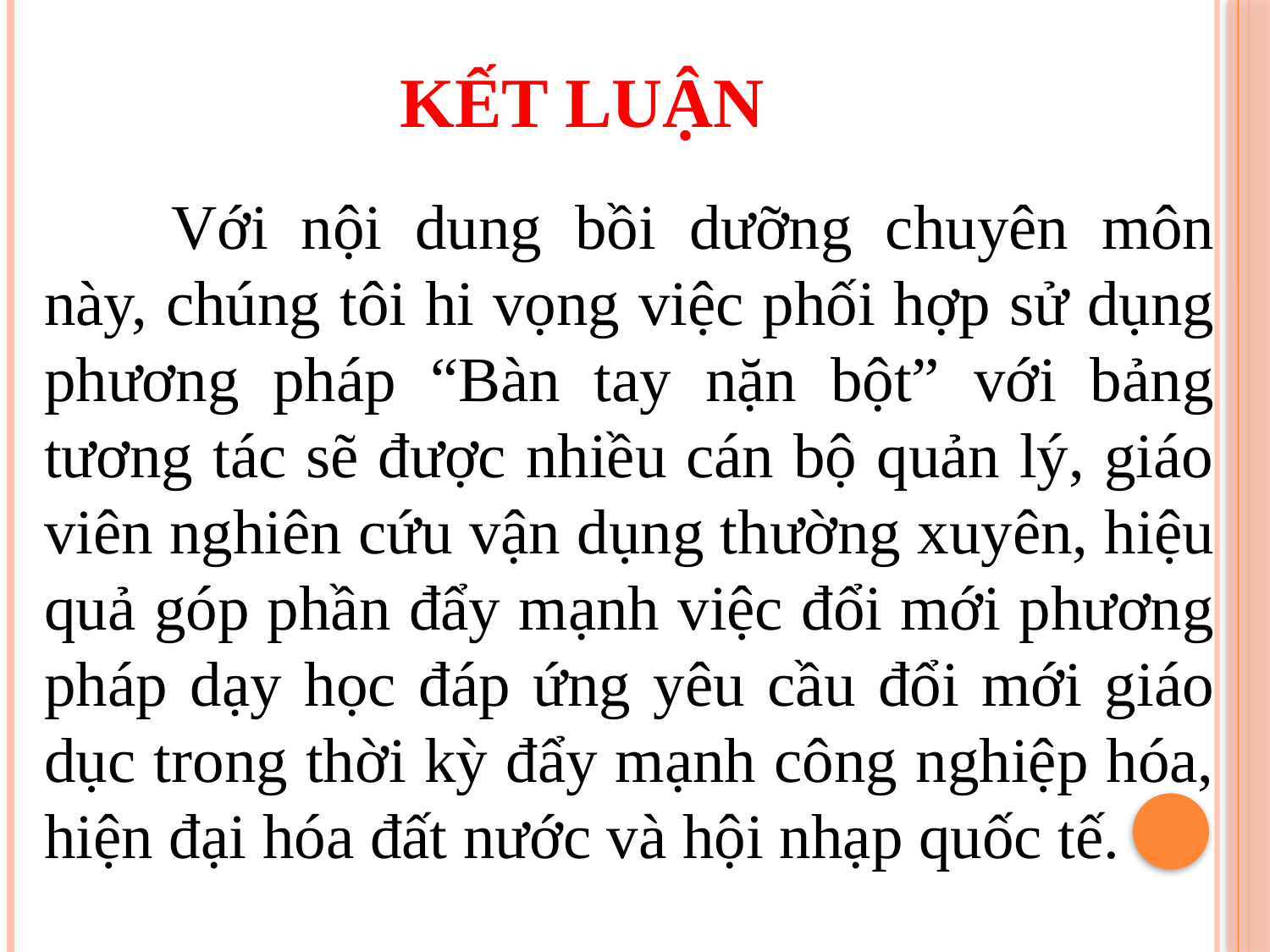

# Kết luận
	Với nội dung bồi dưỡng chuyên môn này, chúng tôi hi vọng việc phối hợp sử dụng phương pháp “Bàn tay nặn bột” với bảng tương tác sẽ được nhiều cán bộ quản lý, giáo viên nghiên cứu vận dụng thường xuyên, hiệu quả góp phần đẩy mạnh việc đổi mới phương pháp dạy học đáp ứng yêu cầu đổi mới giáo dục trong thời kỳ đẩy mạnh công nghiệp hóa, hiện đại hóa đất nước và hội nhạp quốc tế.